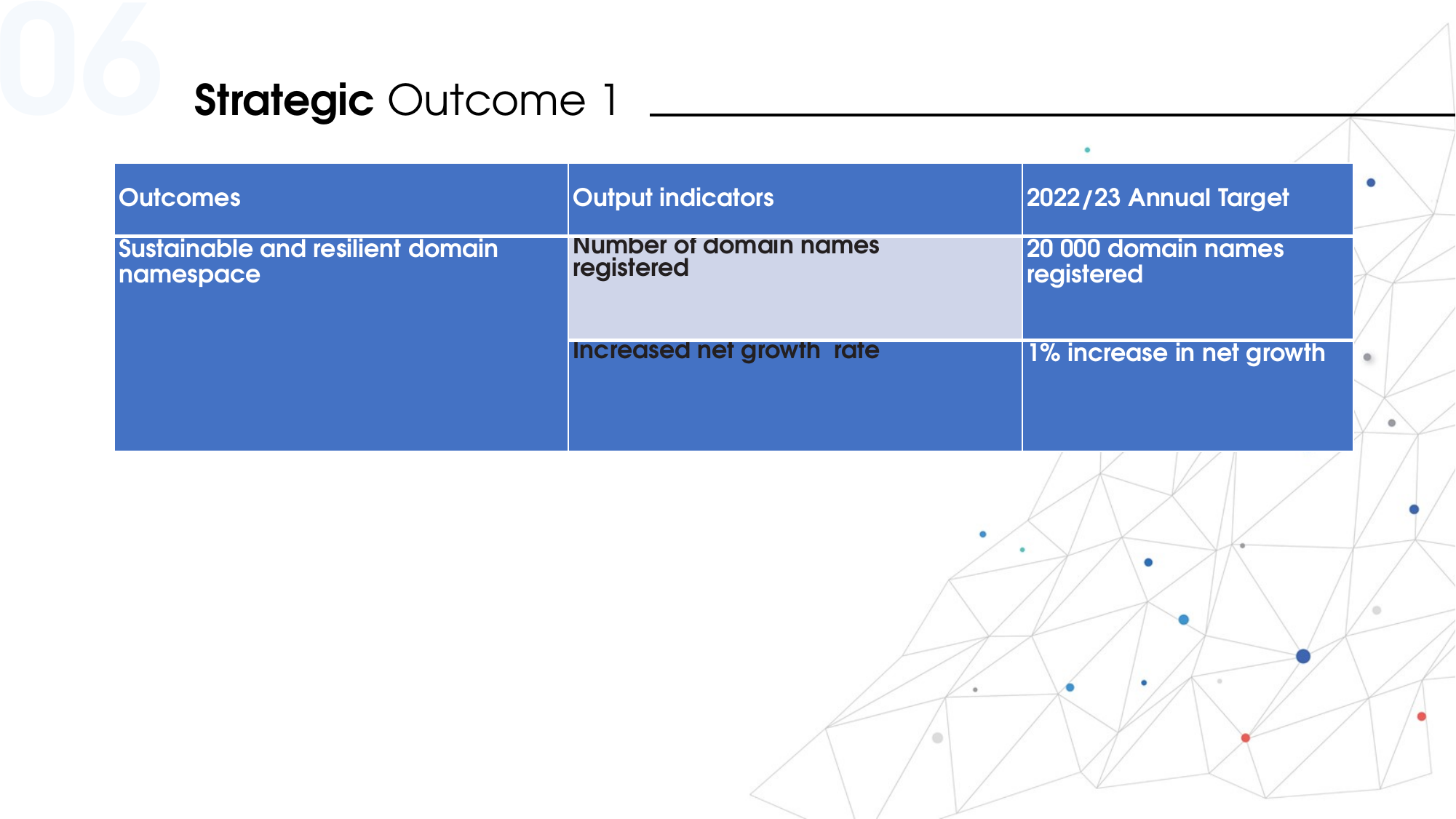

06
Strategic Outcome 1
| Outcomes | Output indicators | 2022/23 Annual Target |
| --- | --- | --- |
| Sustainable and resilient domain namespace | Number of domain names registered | 20 000 domain names registered |
|  | Increased net growth rate | 1% increase in net growth |